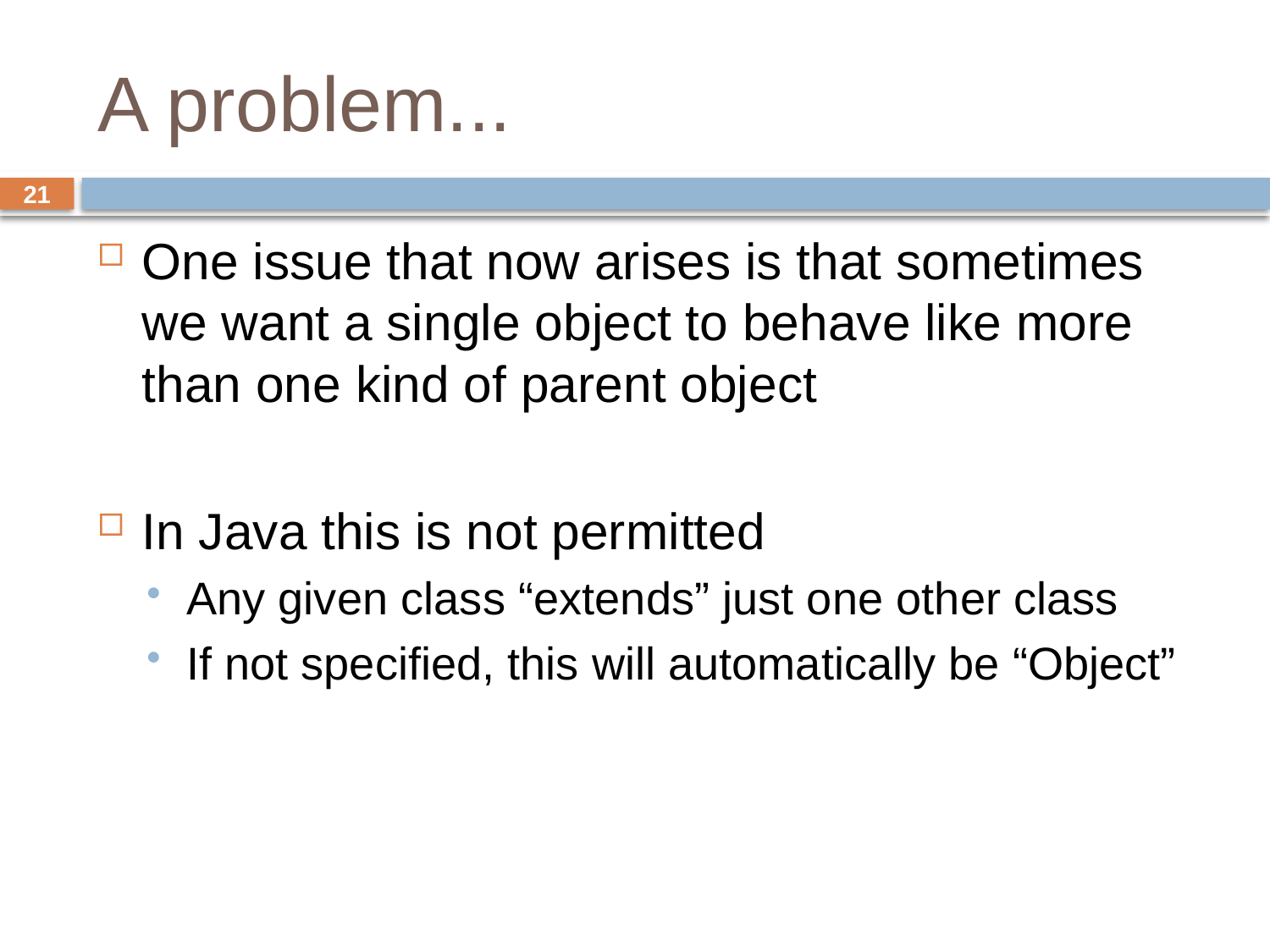

# A problem...
21
One issue that now arises is that sometimes we want a single object to behave like more than one kind of parent object

In Java this is not permitted
Any given class “extends” just one other class
If not specified, this will automatically be “Object”